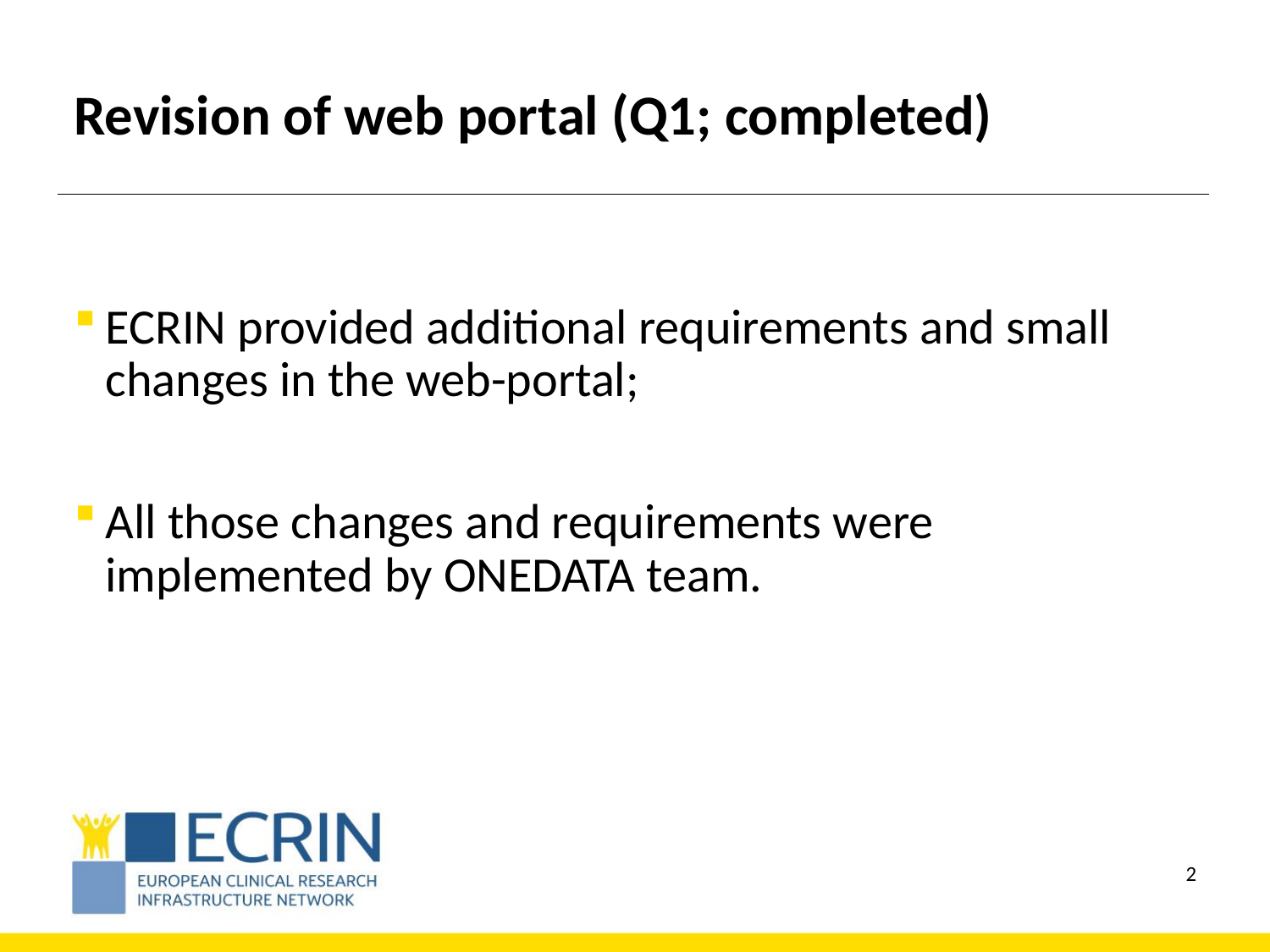

# Revision of web portal (Q1; completed)

ECRIN provided additional requirements and small changes in the web-portal;

All those changes and requirements were implemented by ONEDATA team.
2